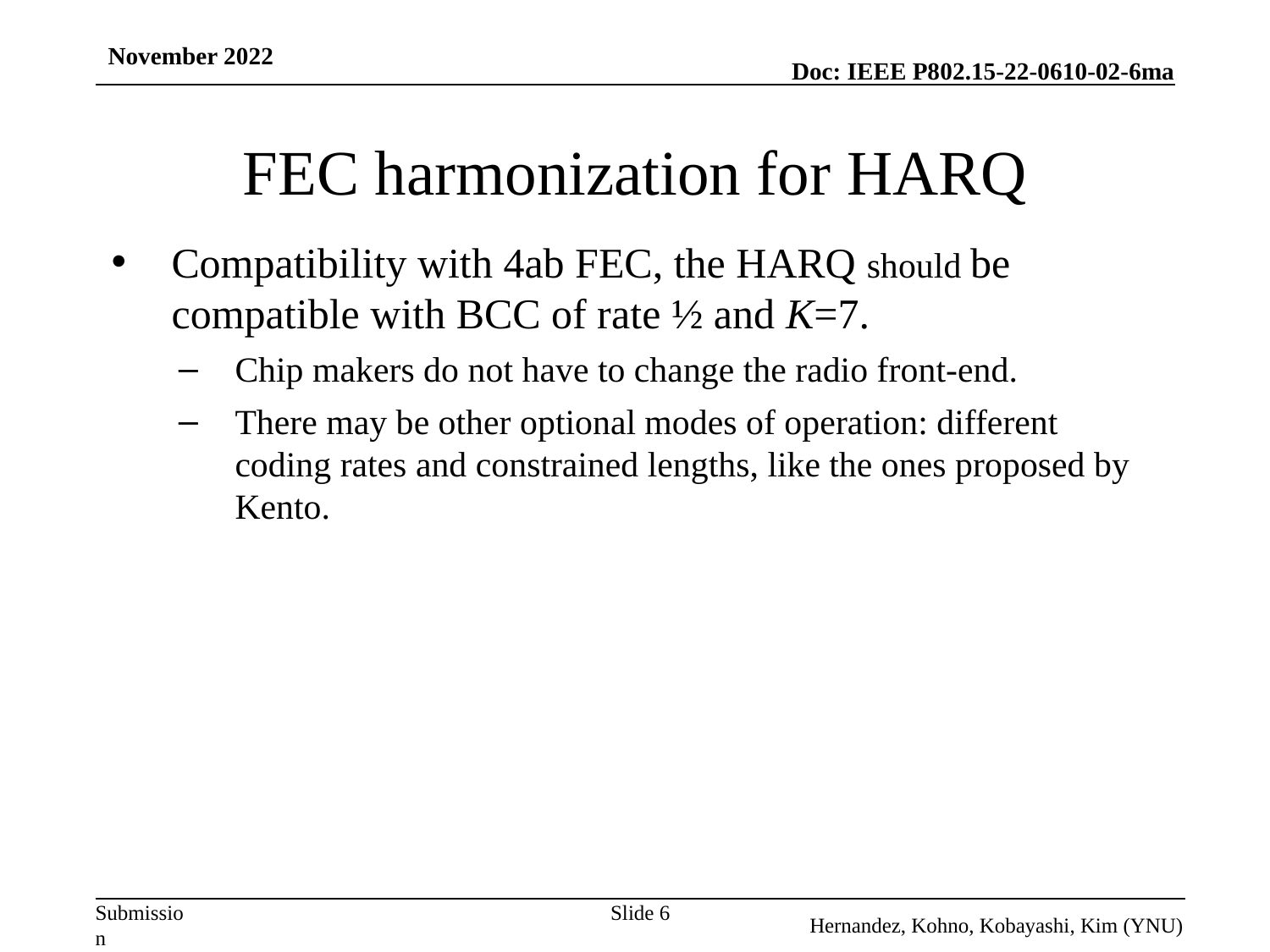

November 2022
# FEC harmonization for HARQ
Compatibility with 4ab FEC, the HARQ should be compatible with BCC of rate ½ and K=7.
Chip makers do not have to change the radio front-end.
There may be other optional modes of operation: different coding rates and constrained lengths, like the ones proposed by Kento.

Slide 6
Hernandez, Kohno, Kobayashi, Kim (YNU)